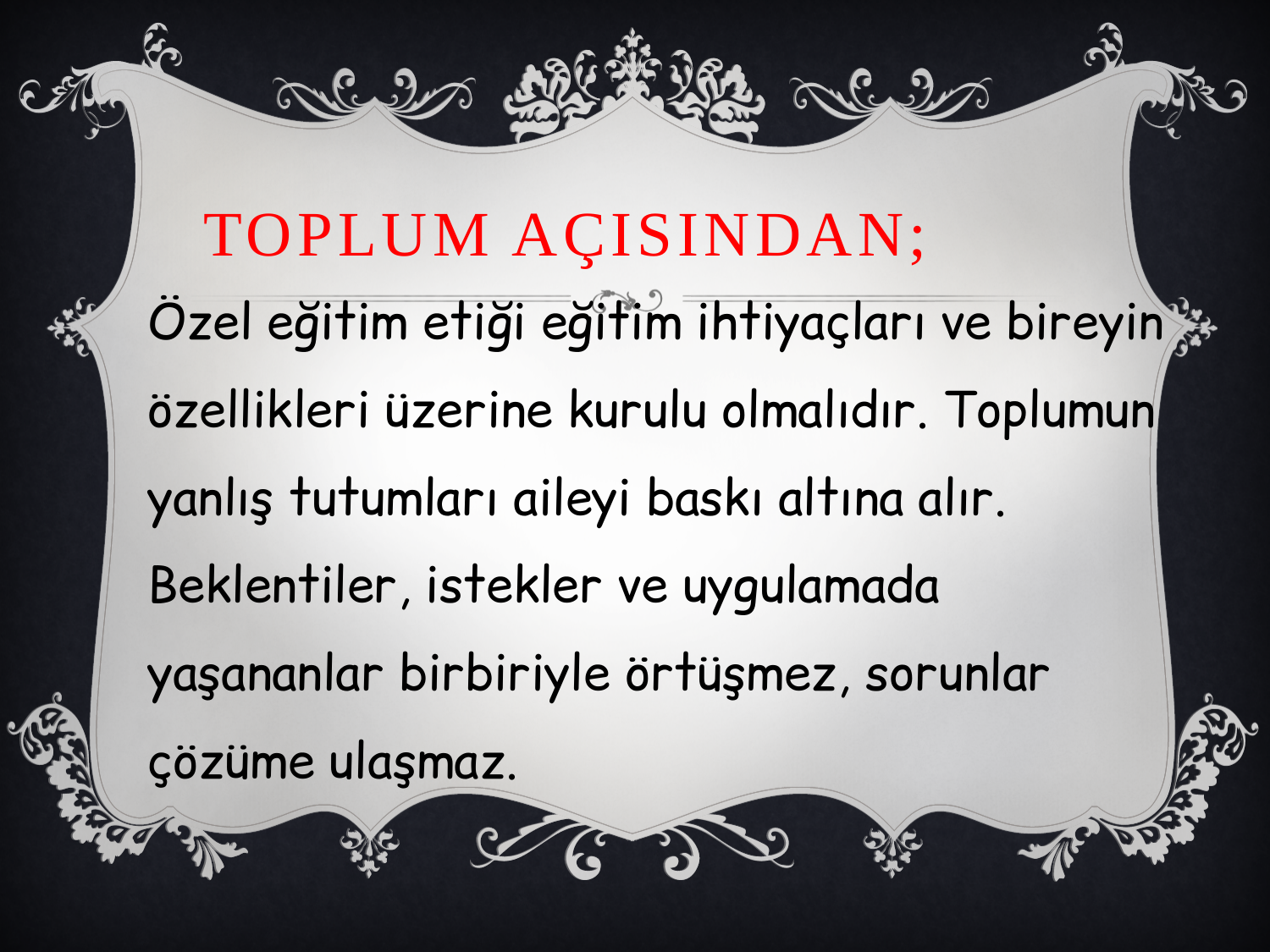

# Toplum açısından;

Özel eğitim etiği eğitim ihtiyaçları ve bireyin özellikleri üzerine kurulu olmalıdır. Toplumun yanlış tutumları aileyi baskı altına alır. Beklentiler, istekler ve uygulamada yaşananlar birbiriyle örtüşmez, sorunlar çözüme ulaşmaz.